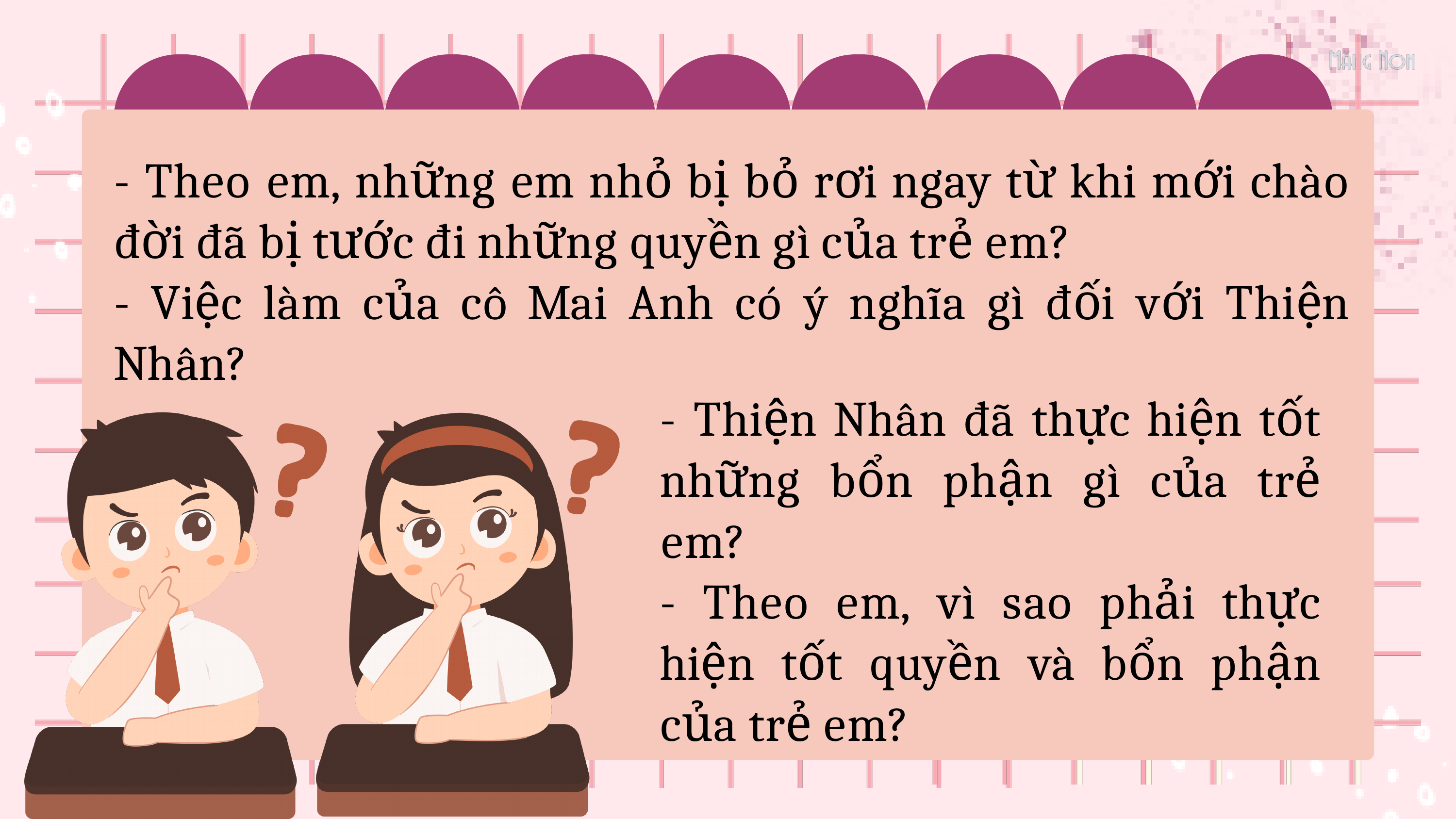

- Theo em, những em nhỏ bị bỏ rơi ngay từ khi mới chào đời đã bị tước đi những quyền gì của trẻ em?
- Việc làm của cô Mai Anh có ý nghĩa gì đối với Thiện Nhân?

- Thiện Nhân đã thực hiện tốt những bổn phận gì của trẻ em?
- Theo em, vì sao phải thực hiện tốt quyền và bổn phận của trẻ em?